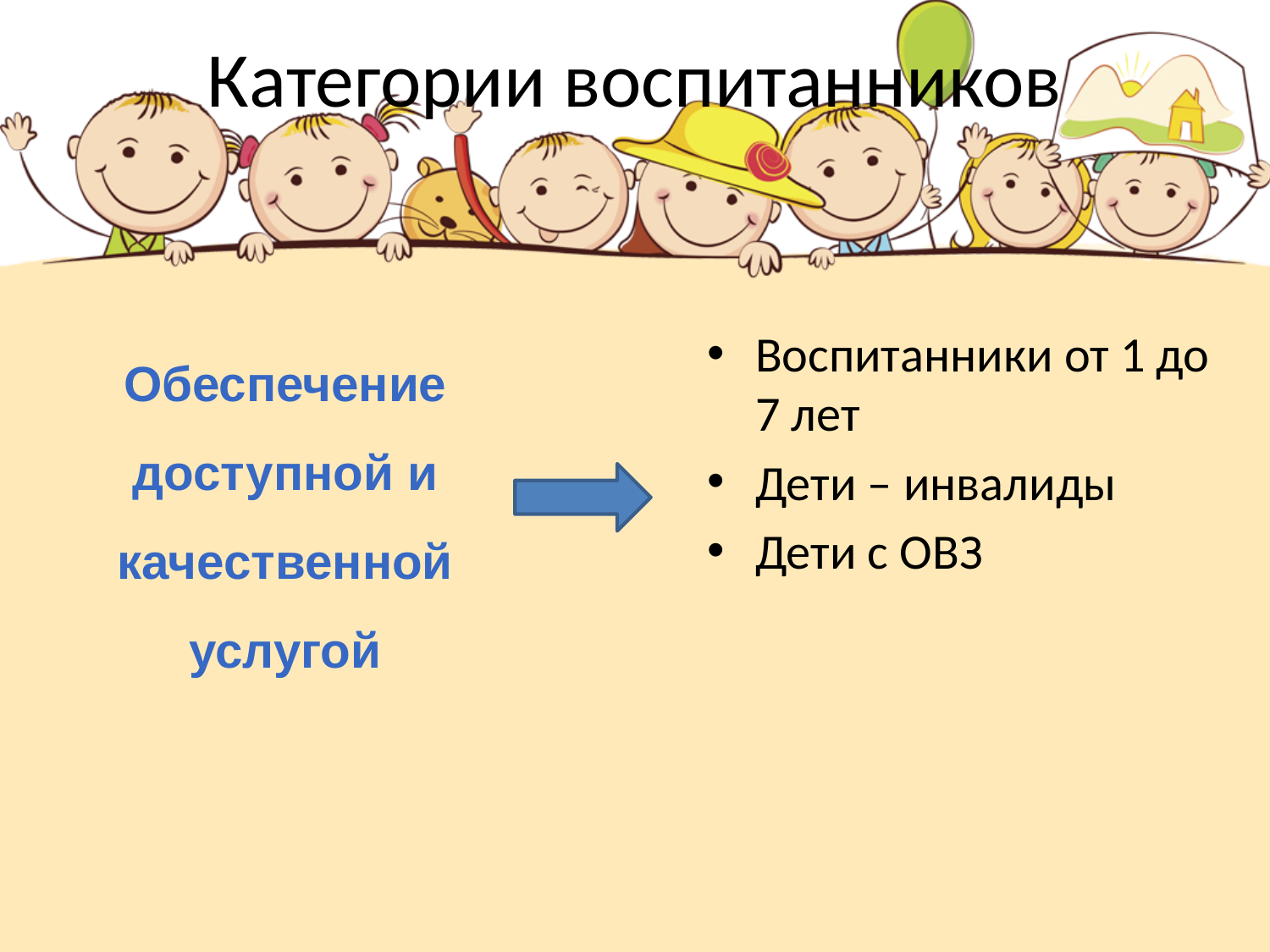

# Категории воспитанников
Обеспечение доступной и качественной услугой
Воспитанники от 1 до 7 лет
Дети – инвалиды
Дети с ОВЗ